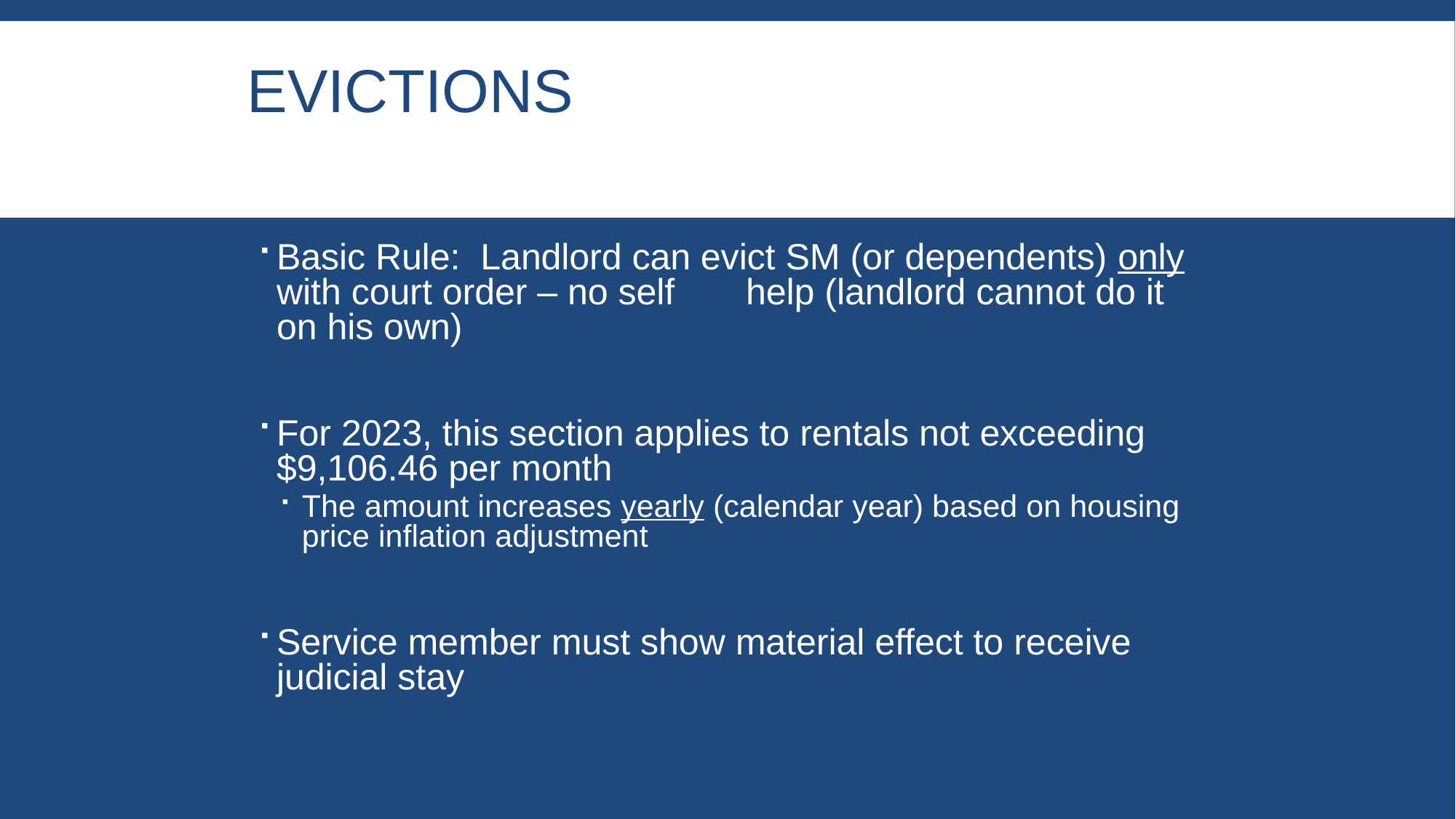

# Evictions
Basic Rule:  Landlord can evict SM (or dependents) only with court order – no self 	help (landlord cannot do it on his own)

For 2023, this section applies to rentals not exceeding $9,106.46 per month
The amount increases yearly (calendar year) based on housing price inflation adjustment

Service member must show material effect to receive judicial stay